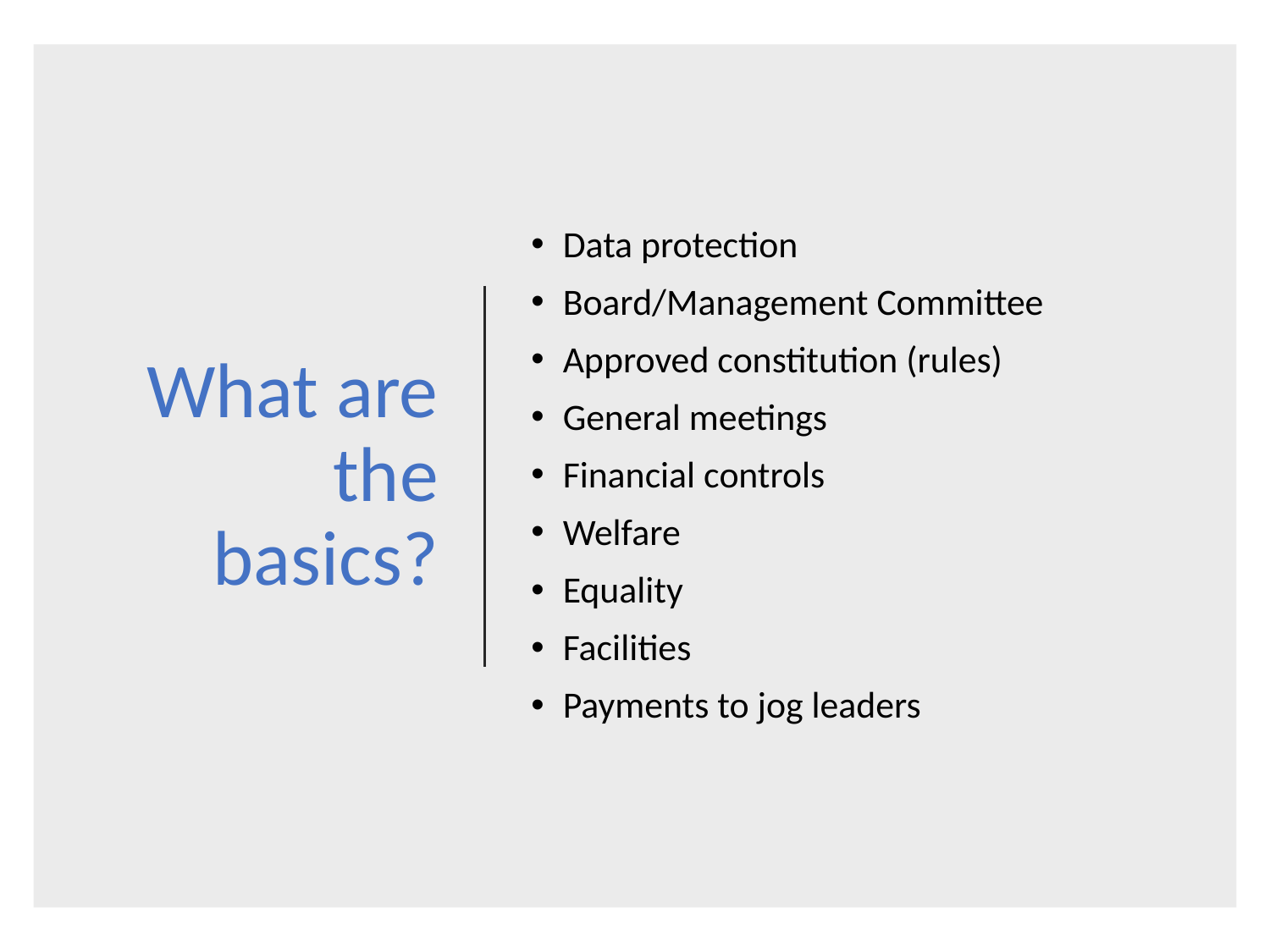

# What are the basics?
Data protection
Board/Management Committee
Approved constitution (rules)
General meetings
Financial controls
Welfare
Equality
Facilities
Payments to jog leaders